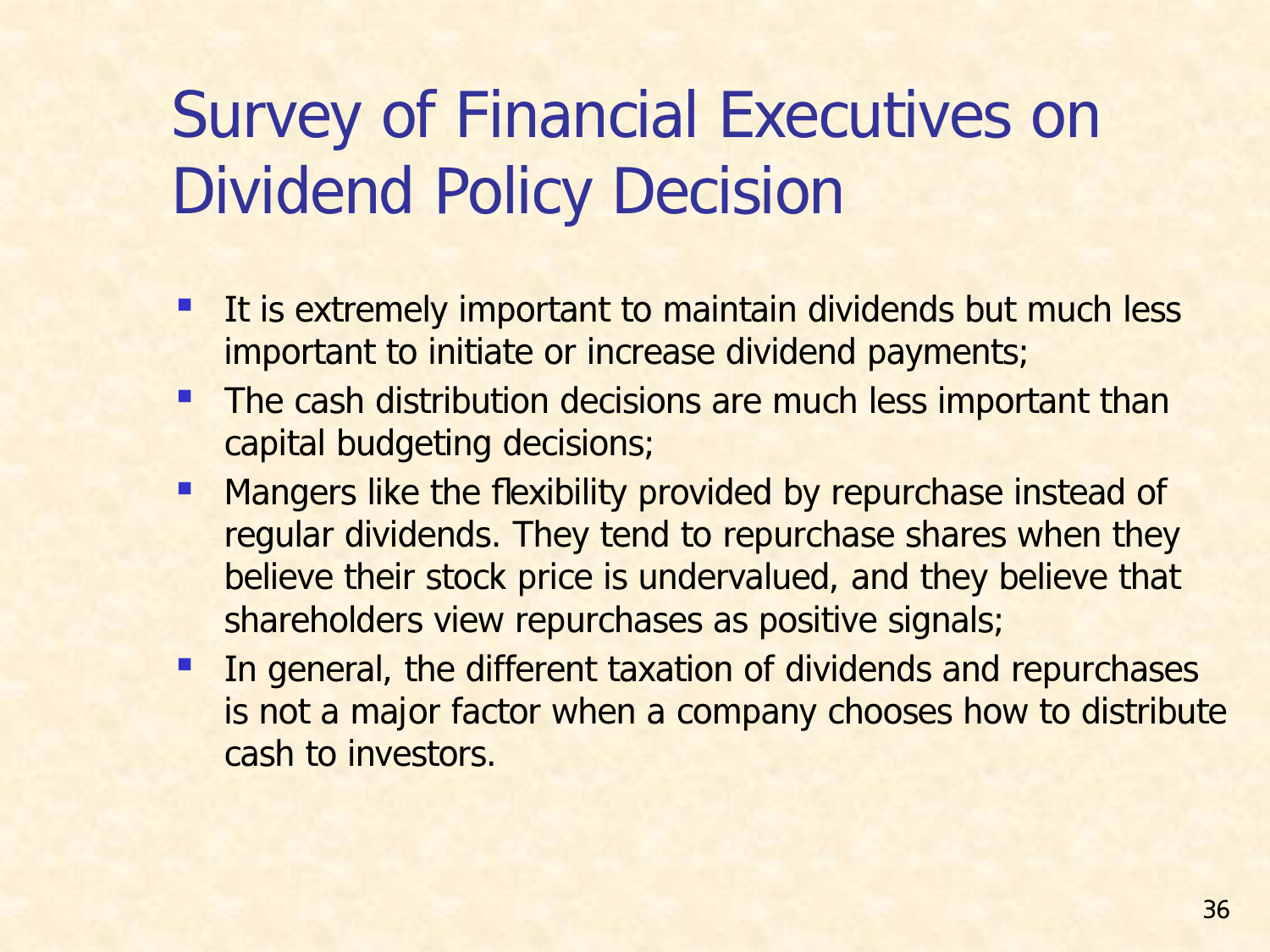

# Survey of Financial Executives on Dividend Policy Decision
It is extremely important to maintain dividends but much less important to initiate or increase dividend payments;
The cash distribution decisions are much less important than capital budgeting decisions;
Mangers like the flexibility provided by repurchase instead of regular dividends. They tend to repurchase shares when they believe their stock price is undervalued, and they believe that shareholders view repurchases as positive signals;
In general, the different taxation of dividends and repurchases is not a major factor when a company chooses how to distribute cash to investors.

36